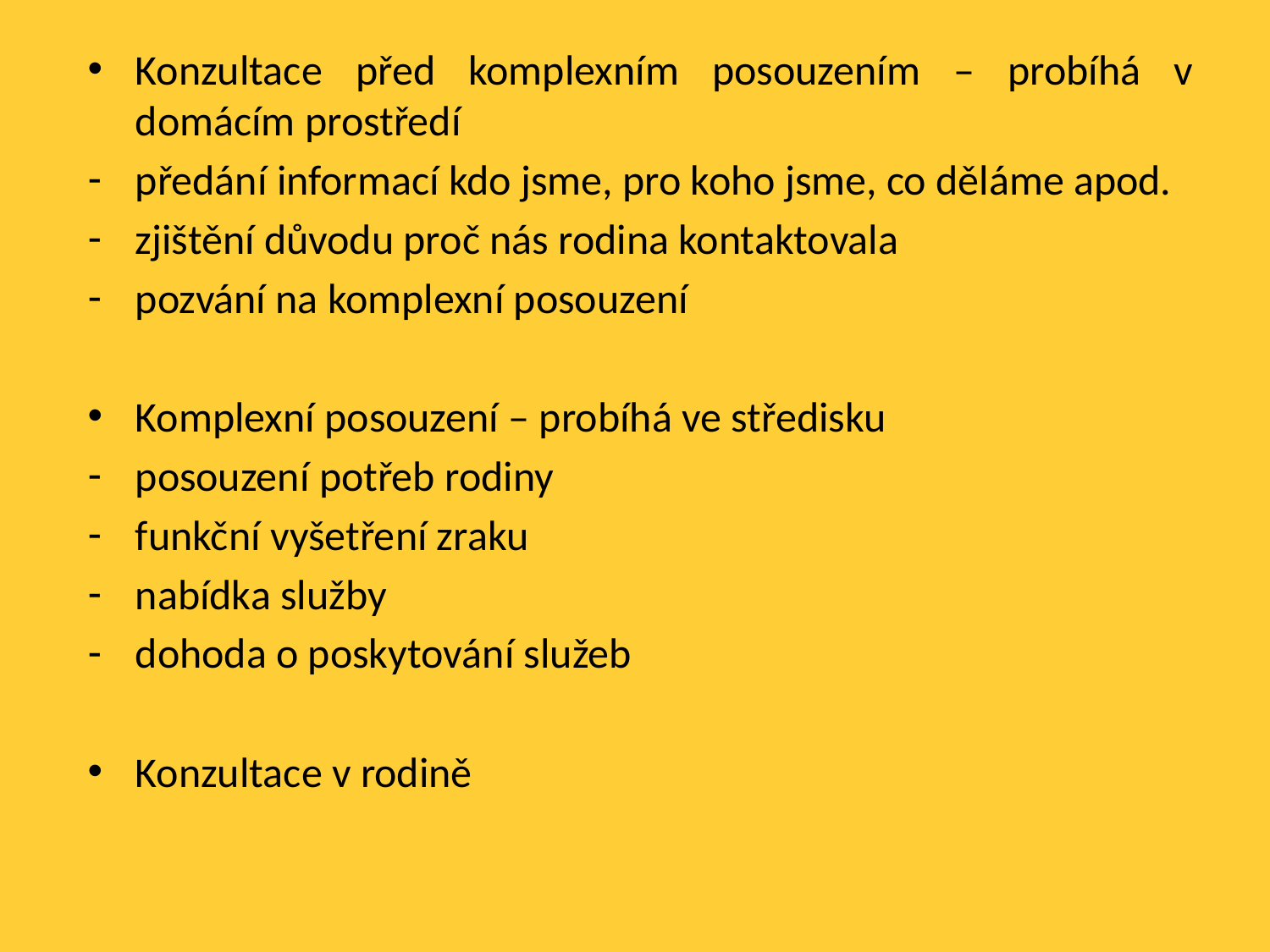

Konzultace před komplexním posouzením – probíhá v domácím prostředí
předání informací kdo jsme, pro koho jsme, co děláme apod.
zjištění důvodu proč nás rodina kontaktovala
pozvání na komplexní posouzení

Komplexní posouzení – probíhá ve středisku
posouzení potřeb rodiny
funkční vyšetření zraku
nabídka služby
dohoda o poskytování služeb

Konzultace v rodině